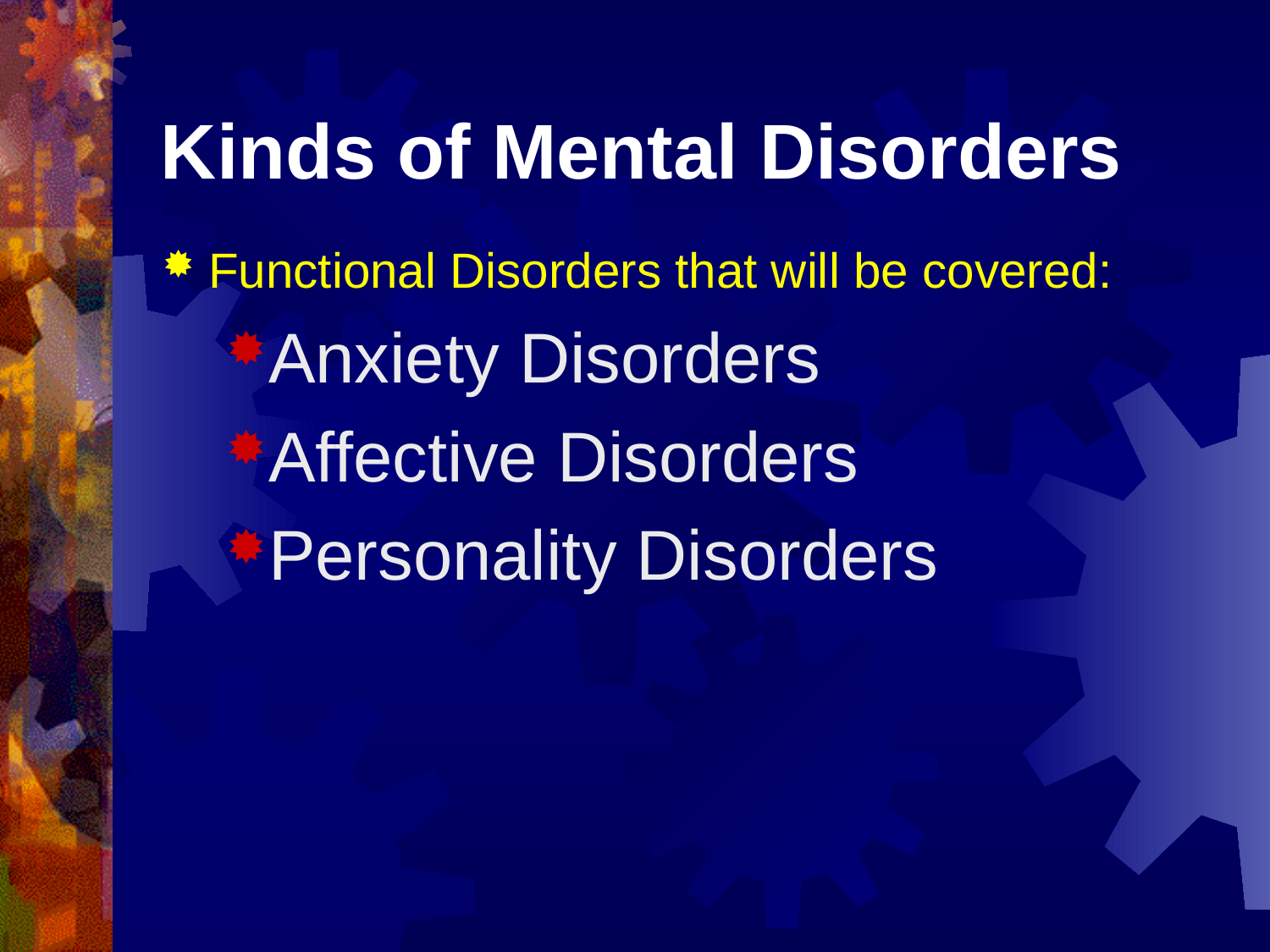

# Kinds of Mental Disorders
Functional Disorders that will be covered:
Anxiety Disorders
Affective Disorders
Personality Disorders